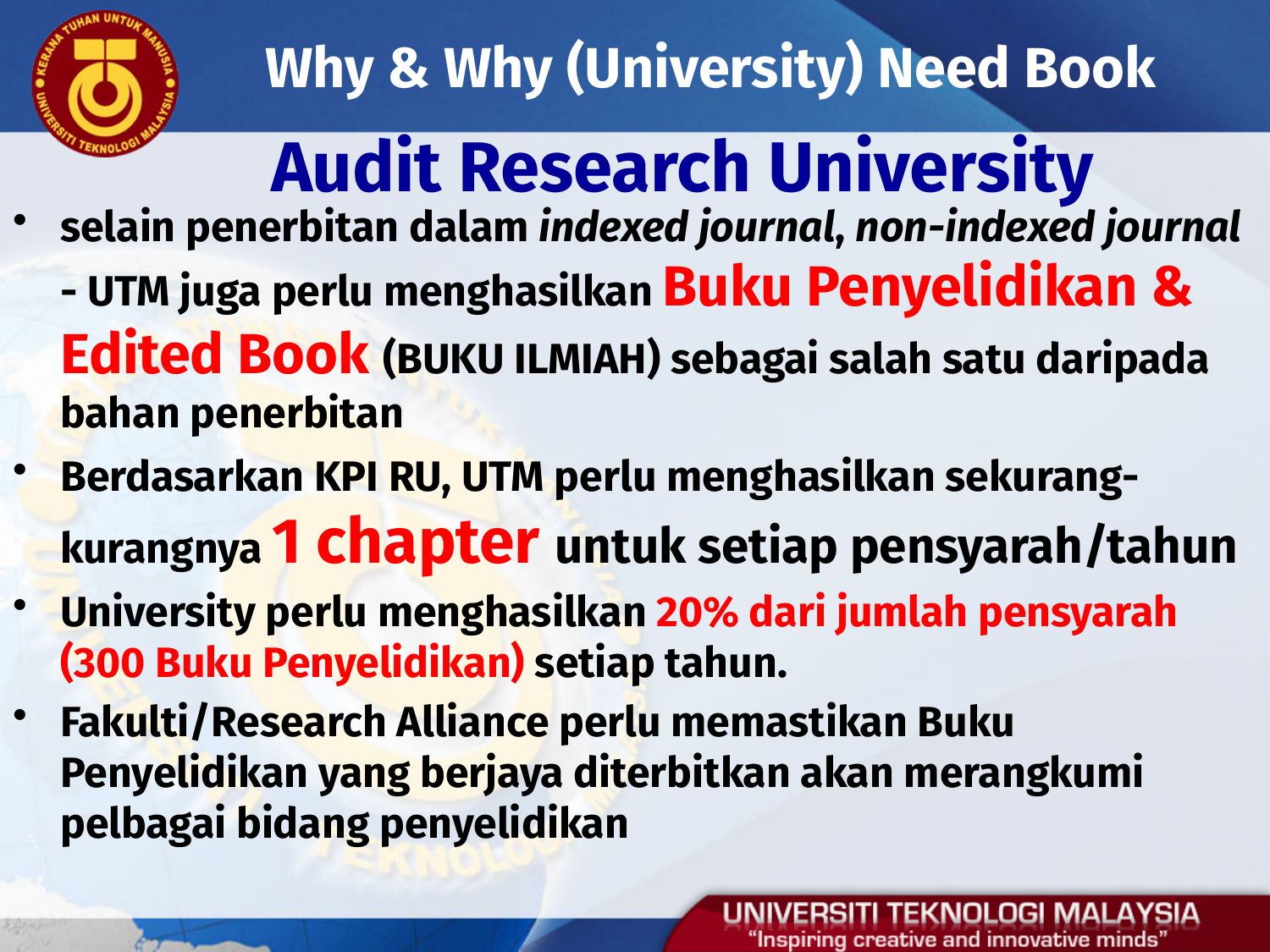

Why & Why (University) Need Book
# Audit Research University
selain penerbitan dalam indexed journal, non-indexed journal - UTM juga perlu menghasilkan Buku Penyelidikan & Edited Book (BUKU ILMIAH) sebagai salah satu daripada bahan penerbitan
Berdasarkan KPI RU, UTM perlu menghasilkan sekurang-kurangnya 1 chapter untuk setiap pensyarah/tahun
University perlu menghasilkan 20% dari jumlah pensyarah (300 Buku Penyelidikan) setiap tahun.
Fakulti/Research Alliance perlu memastikan Buku Penyelidikan yang berjaya diterbitkan akan merangkumi pelbagai bidang penyelidikan